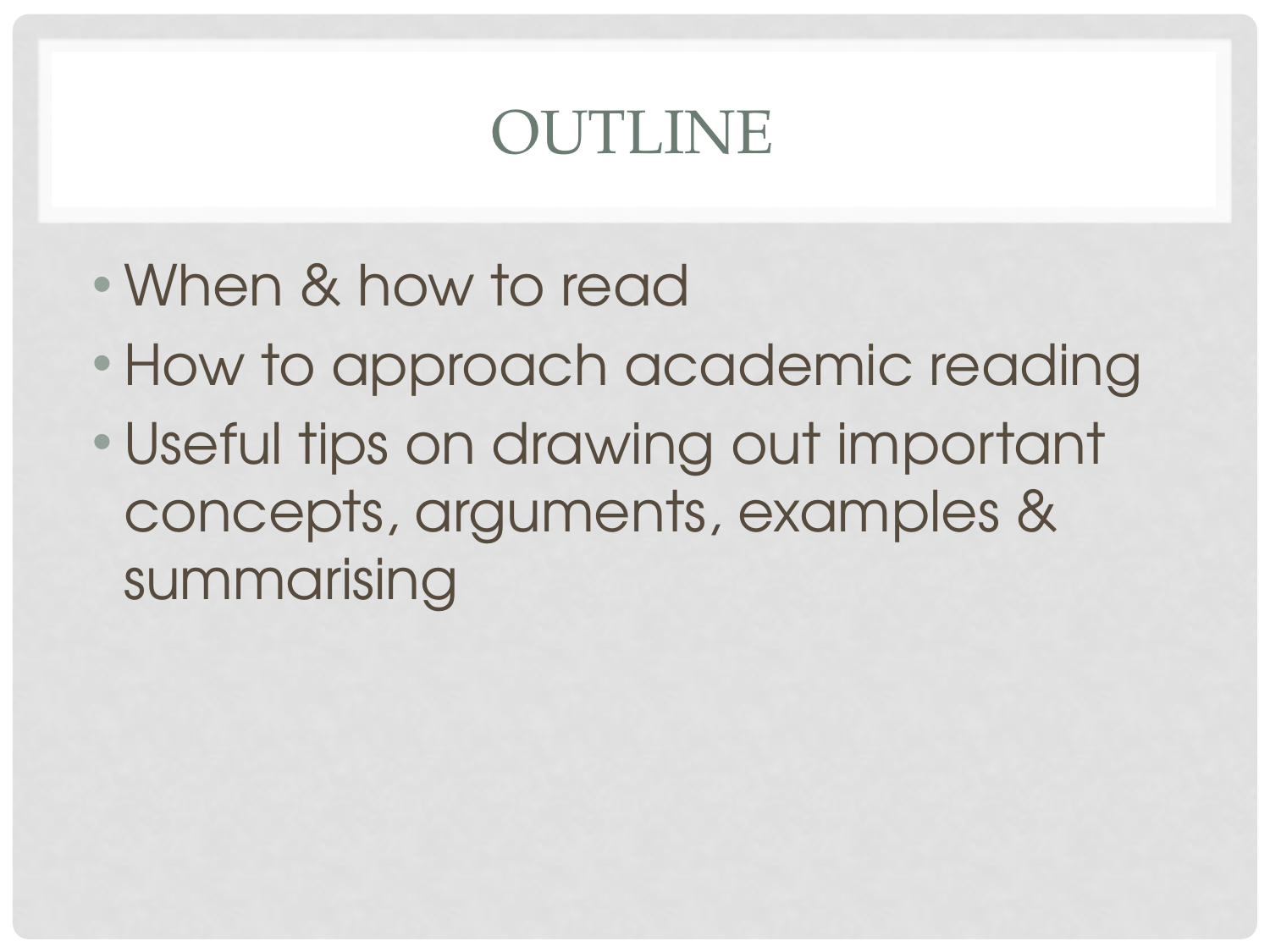

# OUTline
When & how to read
How to approach academic reading
Useful tips on drawing out important concepts, arguments, examples & summarising